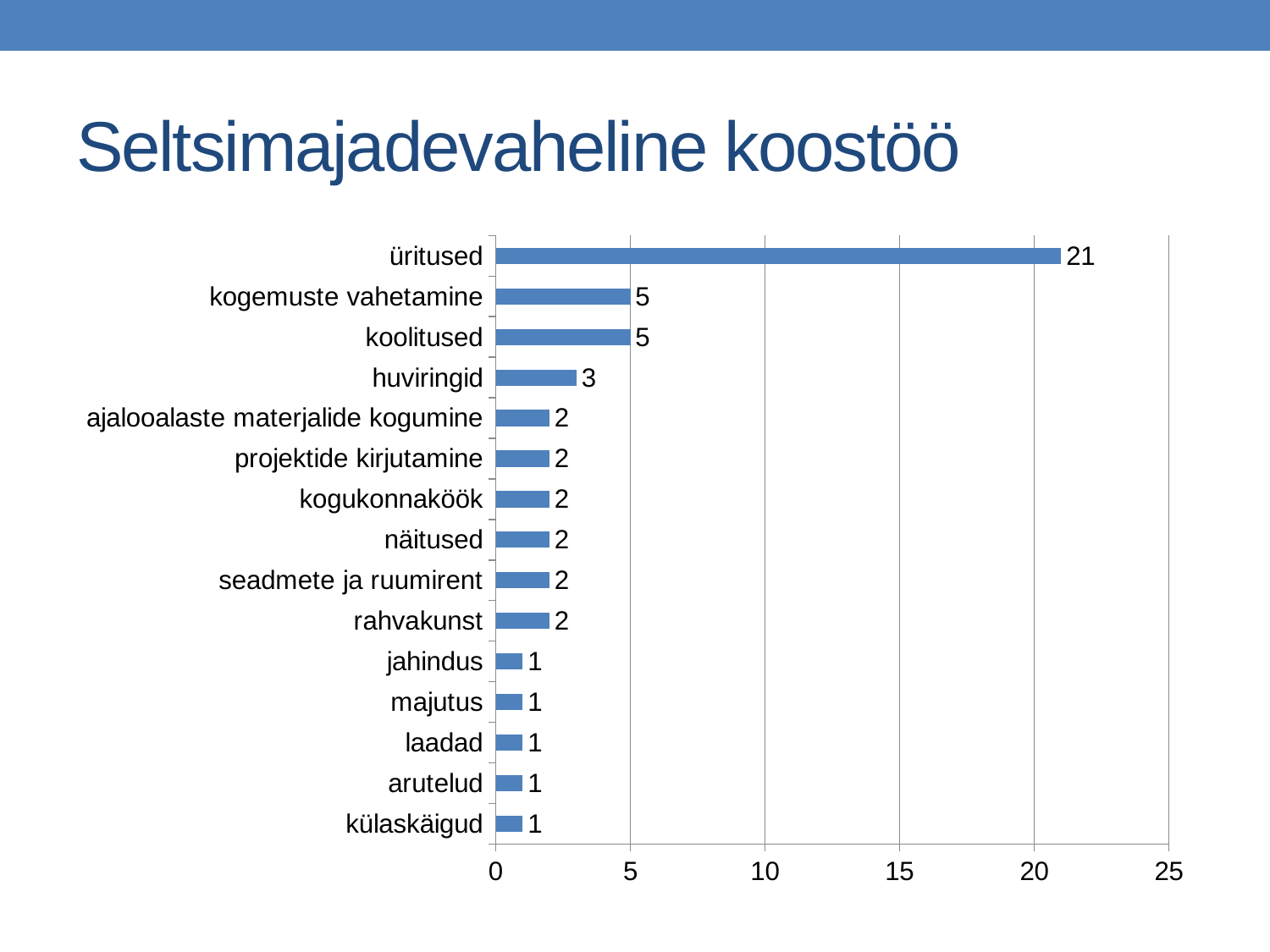

# Seltsimajadevaheline koostöö

### Chart

| Category |  |
|---|---|
| külaskäigud | 1.0 |
| arutelud | 1.0 |
| laadad | 1.0 |
| majutus | 1.0 |
| jahindus | 1.0 |
| rahvakunst | 2.0 |
| seadmete ja ruumirent | 2.0 |
| näitused | 2.0 |
| kogukonnaköök | 2.0 |
| projektide kirjutamine | 2.0 |
| ajalooalaste materjalide kogumine | 2.0 |
| huviringid | 3.0 |
| koolitused | 5.0 |
| kogemuste vahetamine | 5.0 |
| üritused | 21.0 |